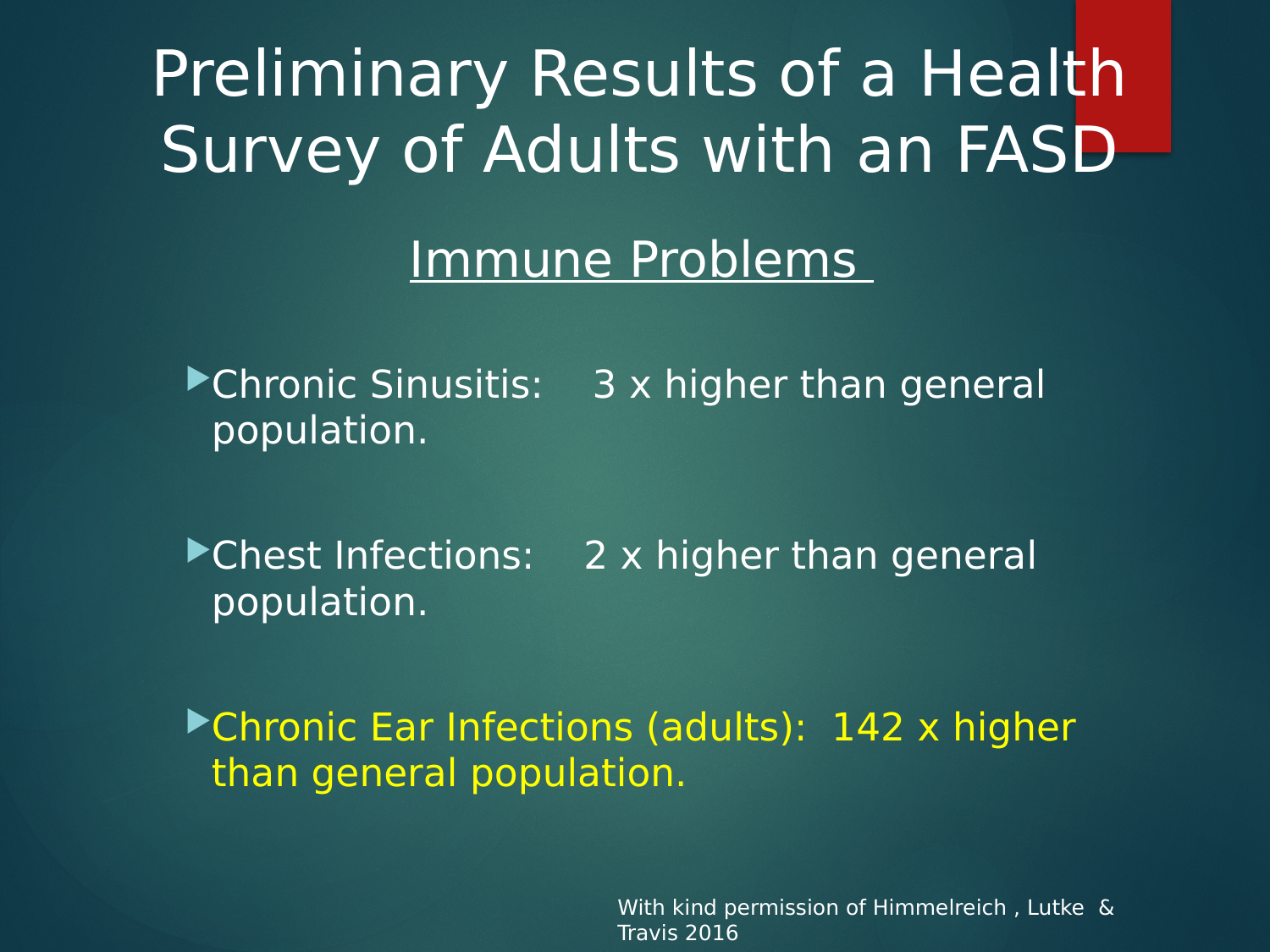

# Preliminary Results of a Health Survey of Adults with an FASD
Immune Problems

Chronic Sinusitis:    3 x higher than general population.

Chest Infections:    2 x higher than general population.

Chronic Ear Infections (adults):  142 x higher than general population.

With kind permission of Himmelreich , Lutke  & Travis 2016